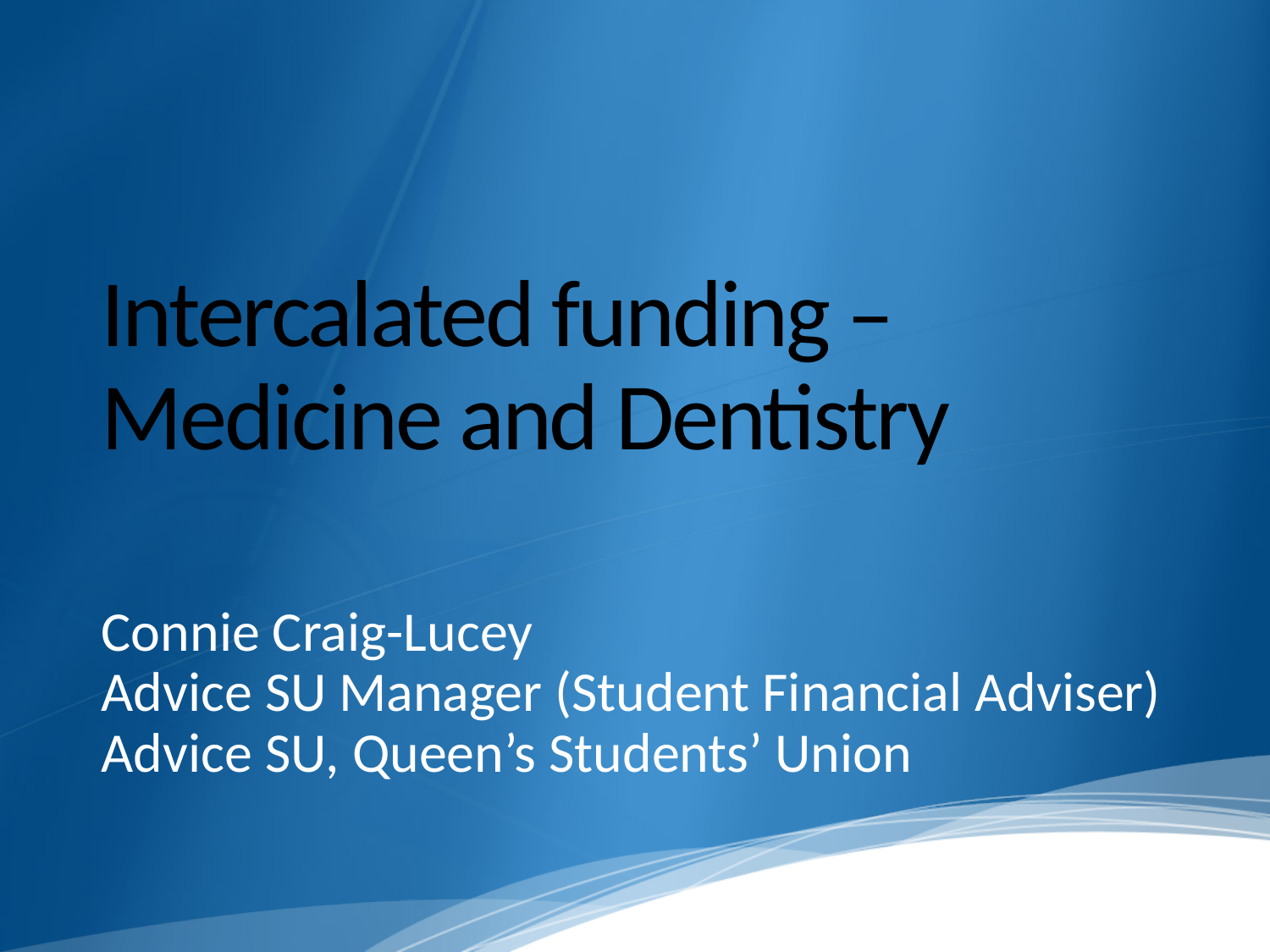

# Intercalated funding – Medicine and Dentistry
Connie Craig-Lucey
Advice SU Manager (Student Financial Adviser)
Advice SU, Queen’s Students’ Union